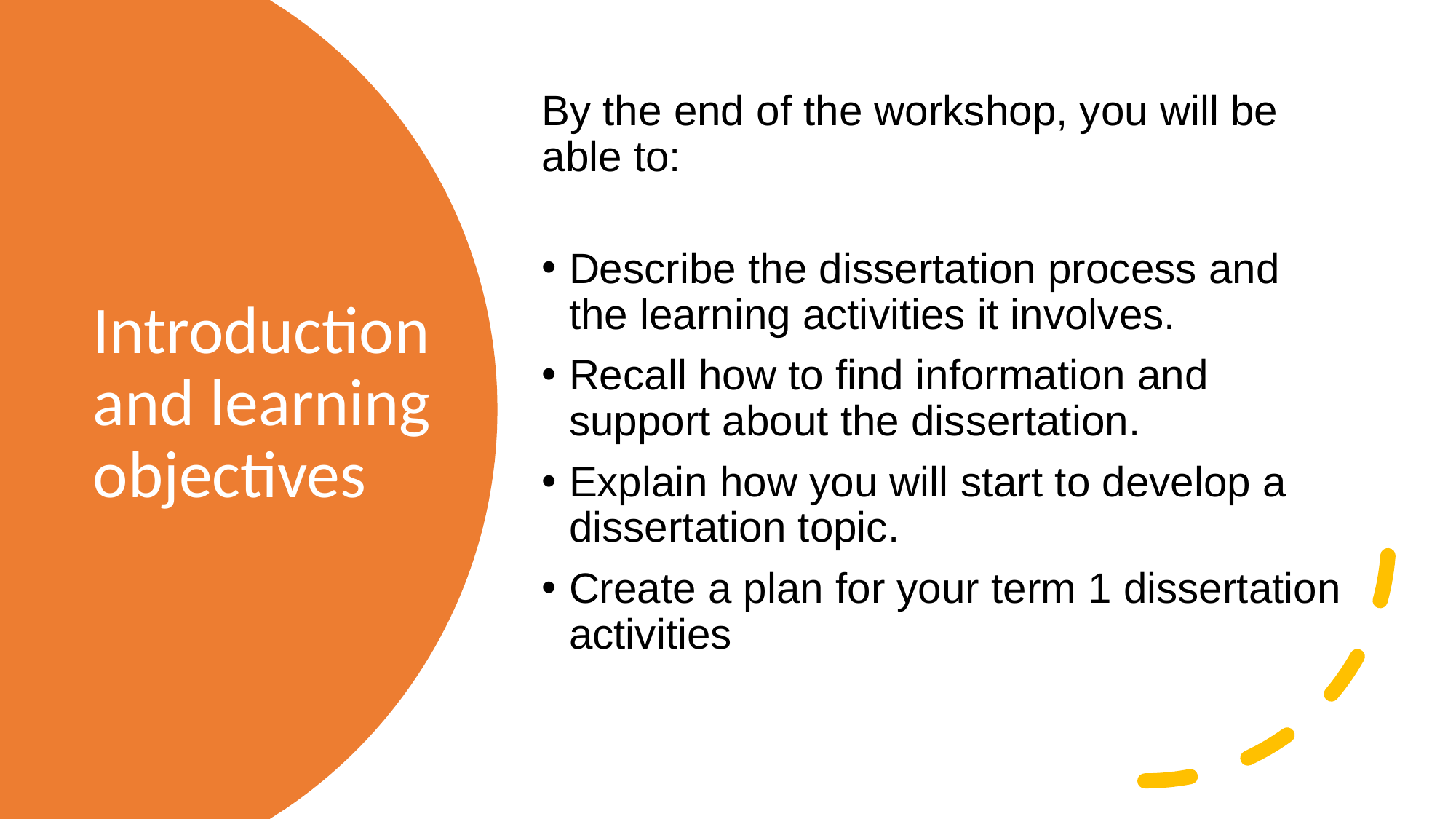

By the end of the workshop, you will be able to:
Describe the dissertation process and the learning activities it involves.
Recall how to find information and support about the dissertation.
Explain how you will start to develop a dissertation topic.
Create a plan for your term 1 dissertation activities

# Introduction and learning objectives